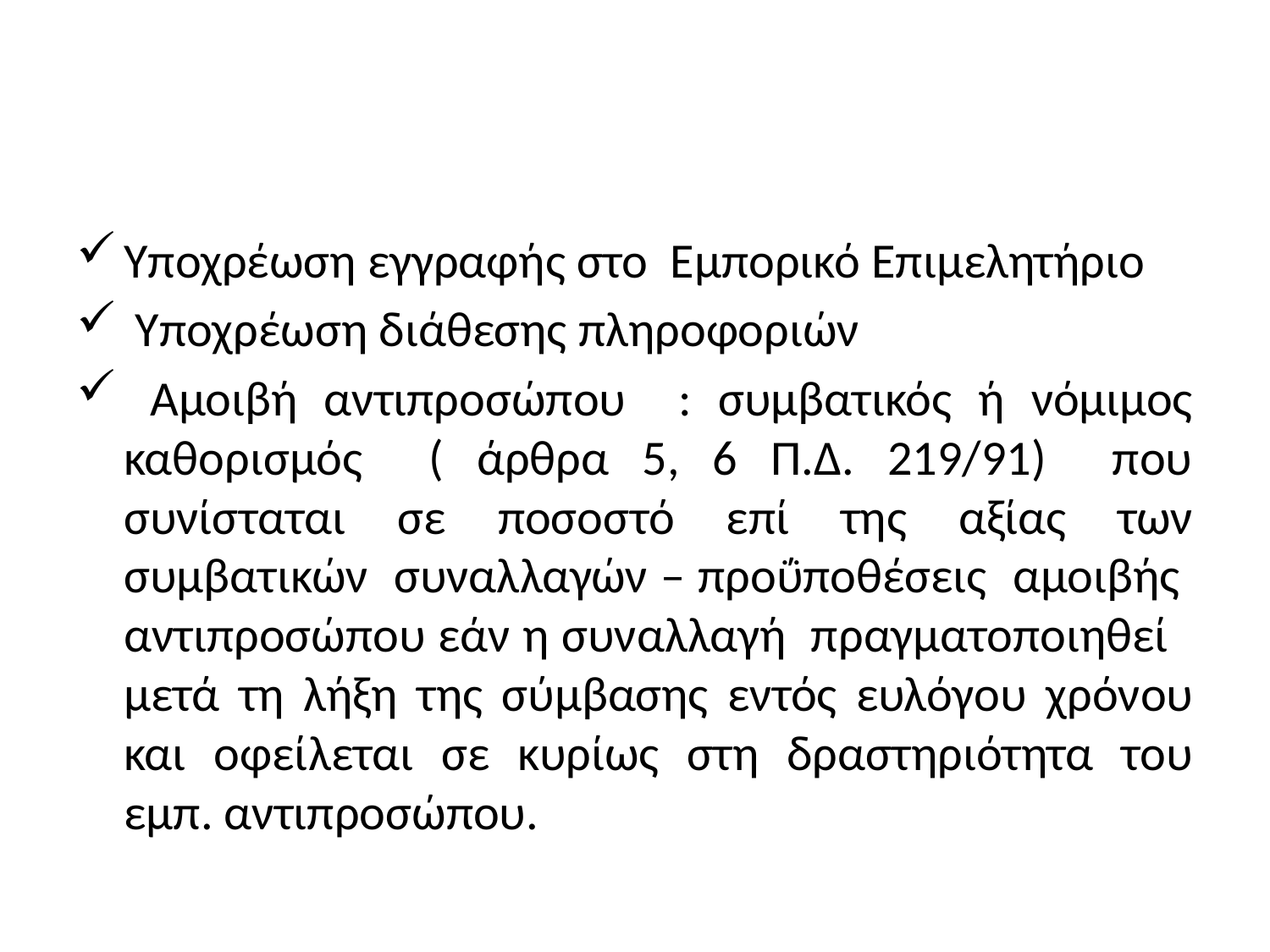

#
Υποχρέωση εγγραφής στο  Εμπορικό Επιμελητήριο
 Υποχρέωση διάθεσης πληροφοριών
 Αμοιβή αντιπροσώπου  : συμβατικός ή νόμιμος καθορισμός  ( άρθρα 5, 6 Π.Δ. 219/91)  που συνίσταται σε ποσοστό επί της αξίας των συμβατικών  συναλλαγών – προΰποθέσεις  αμοιβής  αντιπροσώπου εάν η συναλλαγή  πραγματοποιηθεί   μετά τη λήξη της σύμβασης εντός ευλόγου χρόνου και οφείλεται σε κυρίως στη δραστηριότητα του εμπ. αντιπροσώπου.